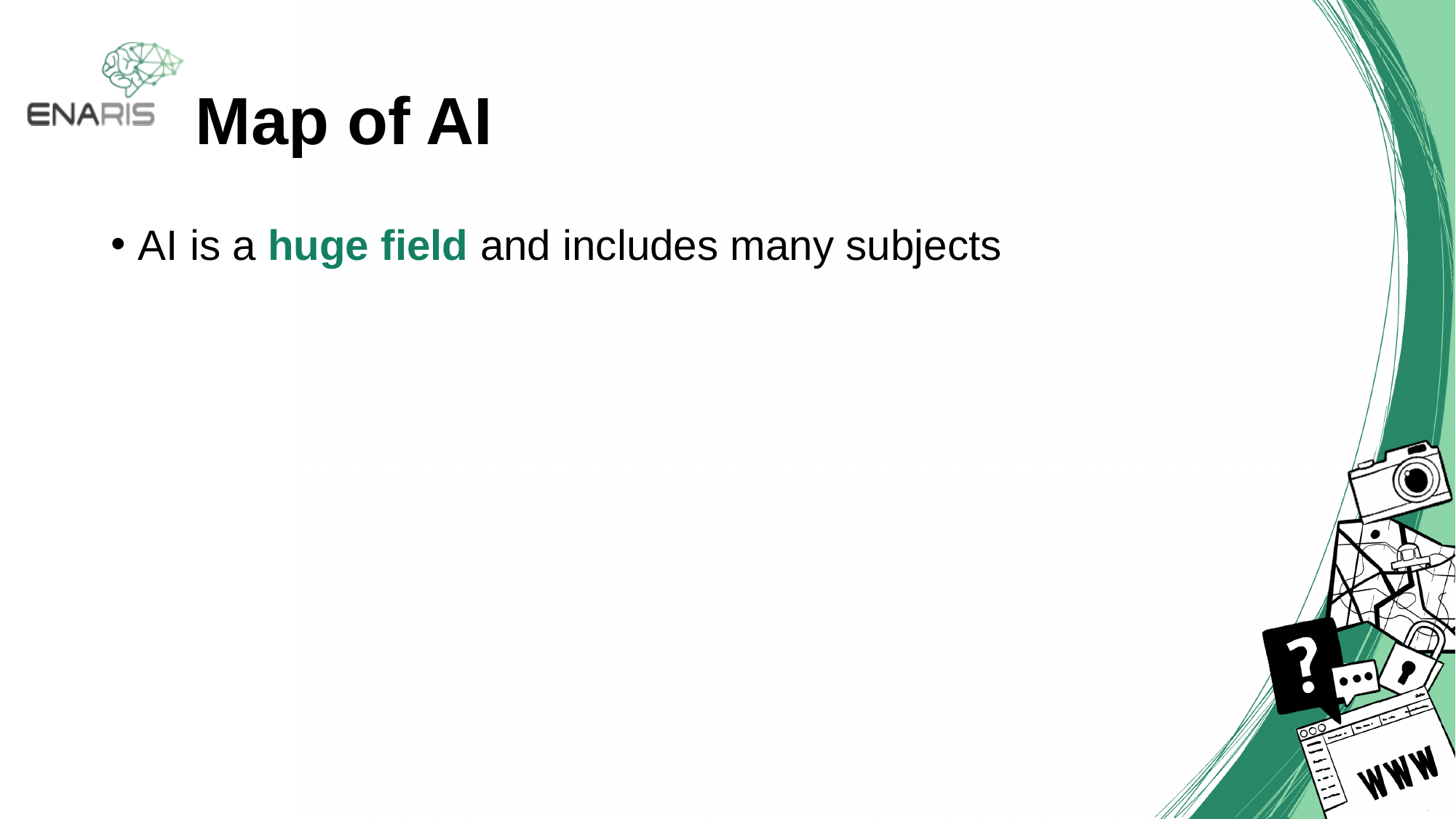

# Map of AI
AI is a huge field and includes many subjects